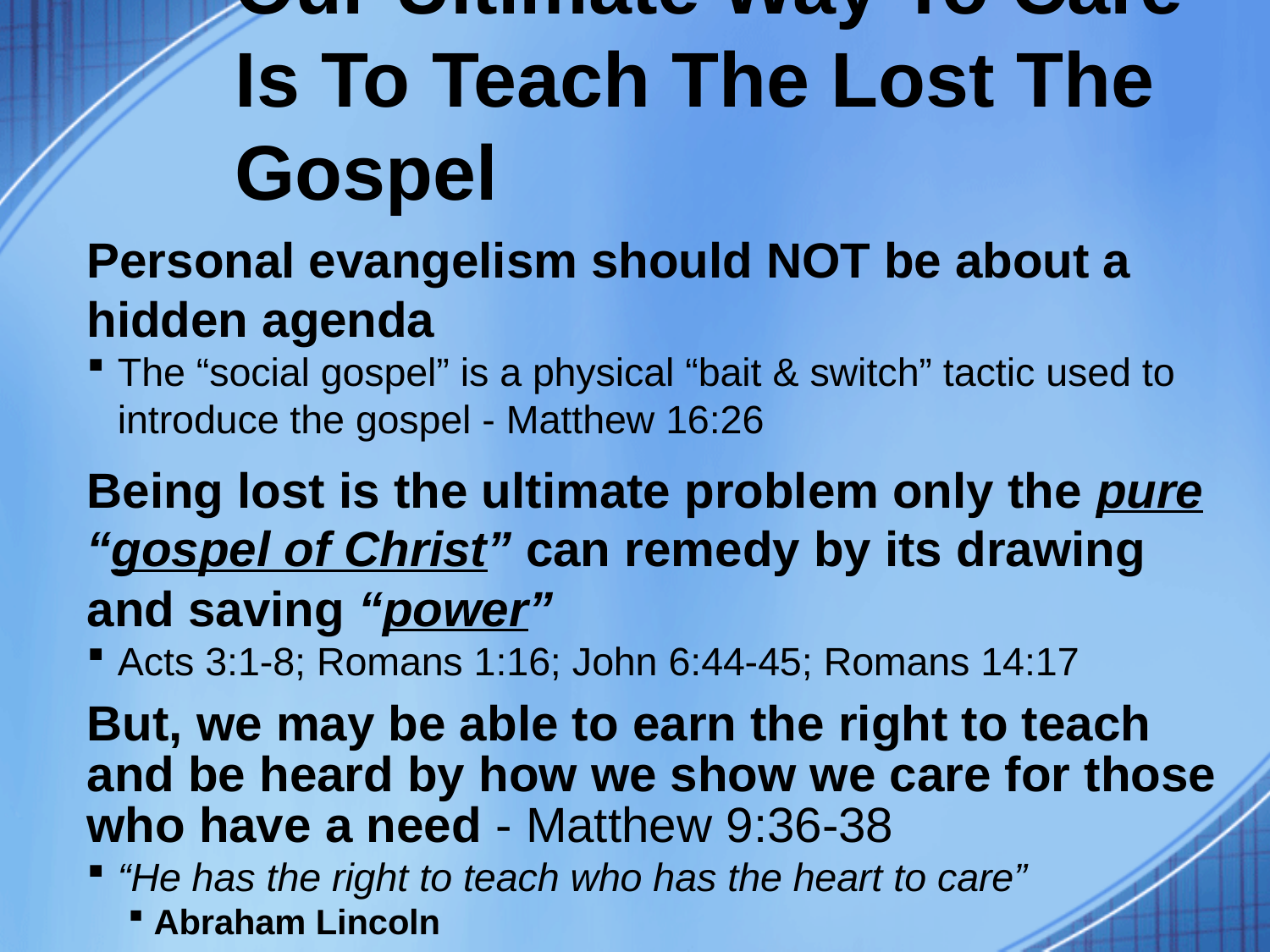

# Our Ultimate Way To Care Is To Teach The Lost The Gospel
Personal evangelism should NOT be about a hidden agenda
The “social gospel” is a physical “bait & switch” tactic used to introduce the gospel - Matthew 16:26
Being lost is the ultimate problem only the pure “gospel of Christ” can remedy by its drawing and saving “power”
Acts 3:1-8; Romans 1:16; John 6:44-45; Romans 14:17
But, we may be able to earn the right to teach and be heard by how we show we care for those who have a need - Matthew 9:36-38
“He has the right to teach who has the heart to care”
Abraham Lincoln